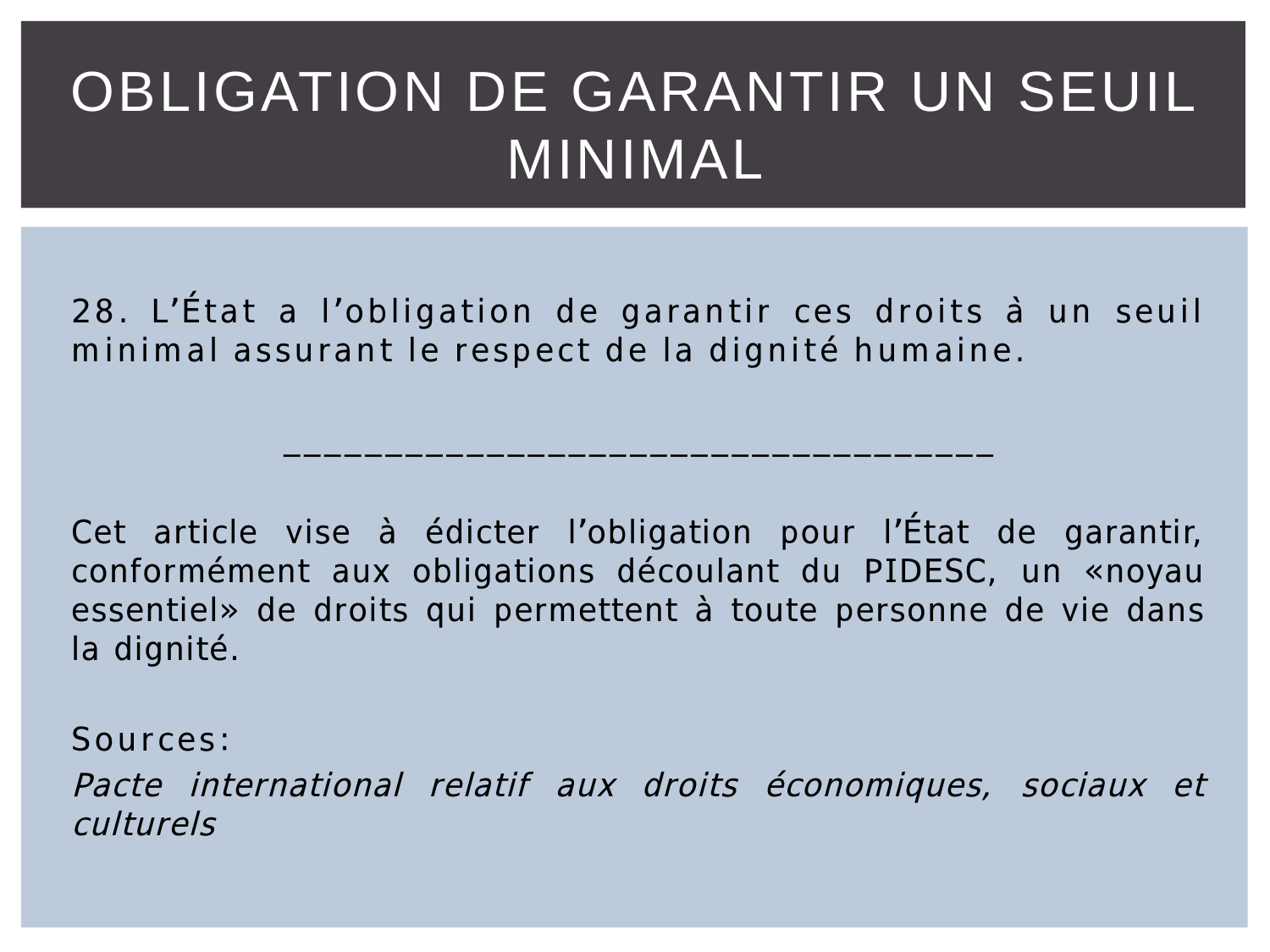

# Obligation de garantir un seuil minimal

28. L’État a l’obligation de garantir ces droits à un seuil minimal assurant le respect de la dignité humaine.

___________________________________

Cet article vise à édicter l’obligation pour l’État de garantir, conformément aux obligations découlant du PIDESC, un «noyau essentiel» de droits qui permettent à toute personne de vie dans la dignité.

Sources:
Pacte international relatif aux droits économiques, sociaux et culturels